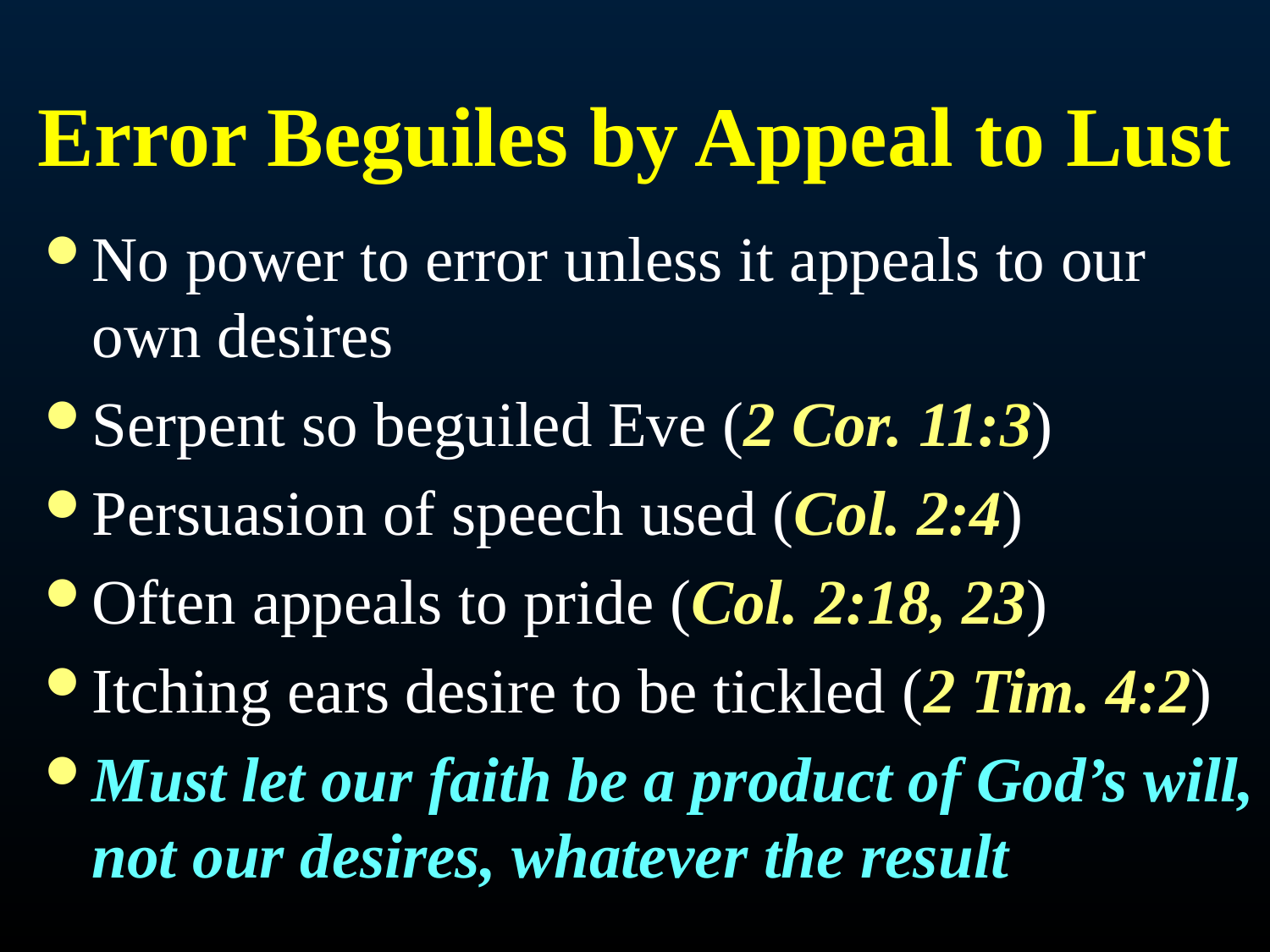

# Error Beguiles by Appeal to Lust
No power to error unless it appeals to our own desires
Serpent so beguiled Eve (2 Cor. 11:3)
Persuasion of speech used (Col. 2:4)
Often appeals to pride (Col. 2:18, 23)
Itching ears desire to be tickled (2 Tim. 4:2)
Must let our faith be a product of God’s will, not our desires, whatever the result